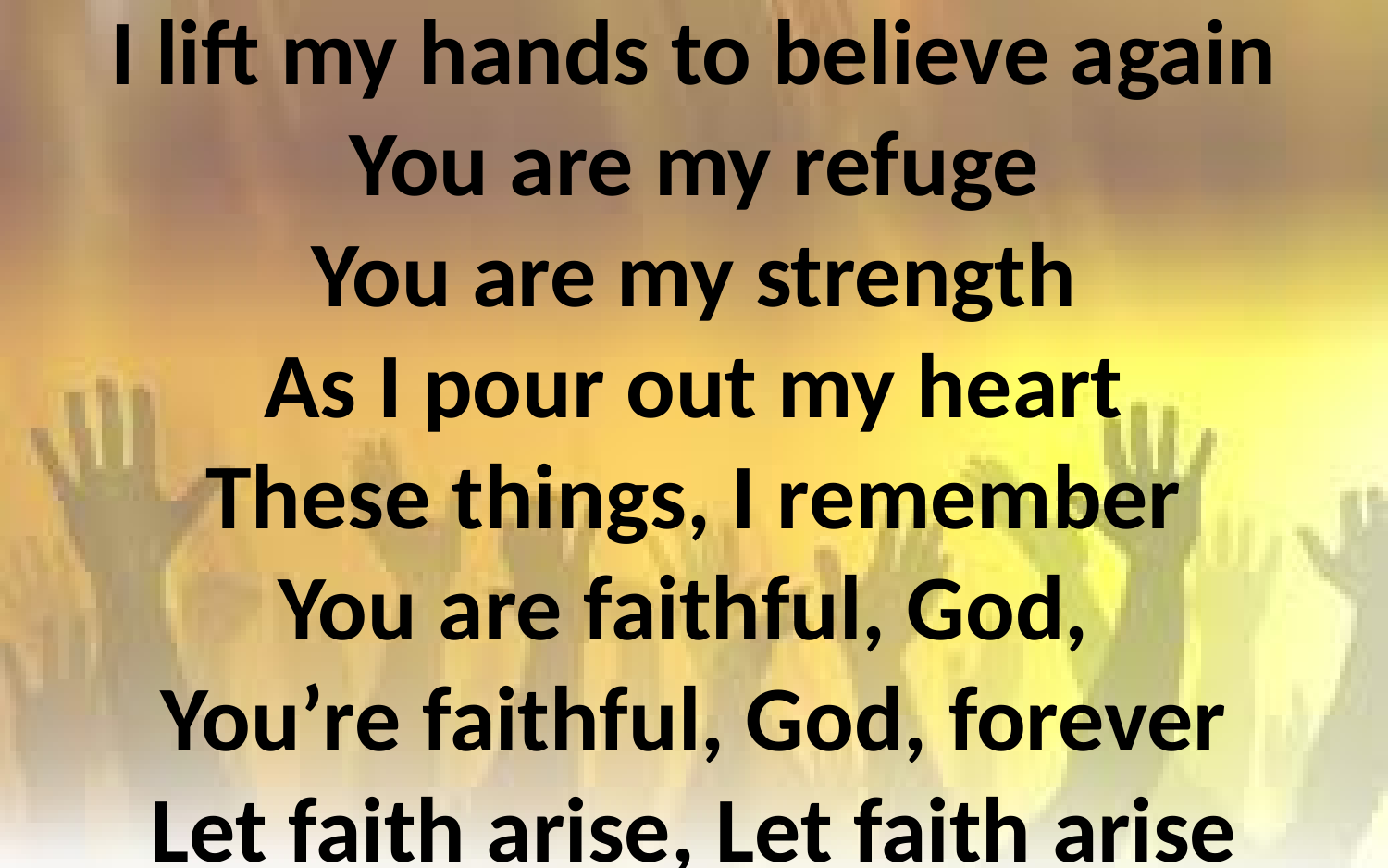

I lift my hands to believe again
You are my refuge
You are my strength
As I pour out my heart
These things, I remember
You are faithful, God,
You’re faithful, God, forever
Let faith arise, Let faith arise